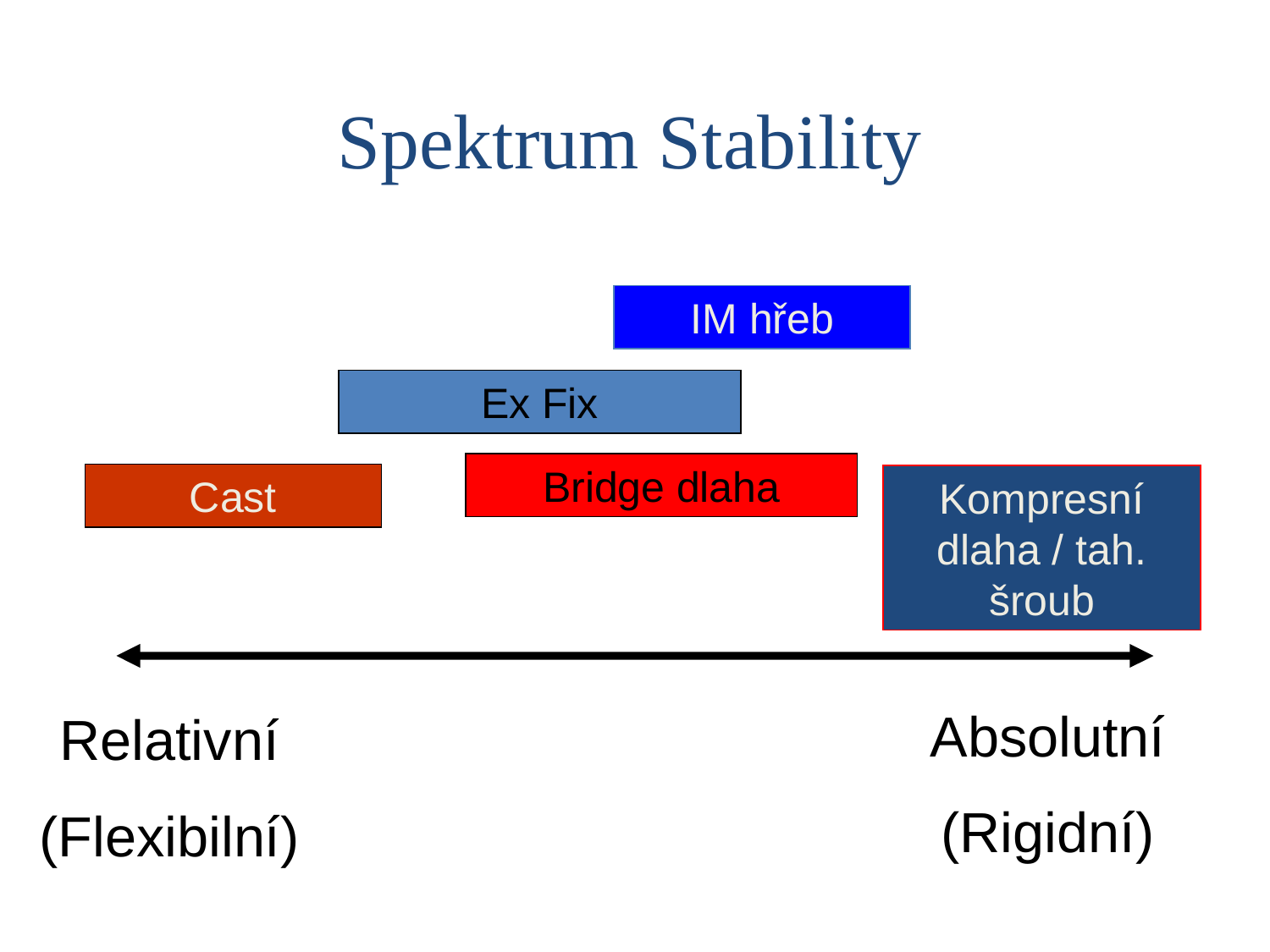

#

Spektrum Stability

IM hřeb
Ex Fix
Bridge dlaha
Cast
Kompresní dlaha / tah. šroub

Absolutní
(Rigidní)
Relativní
(Flexibilní)